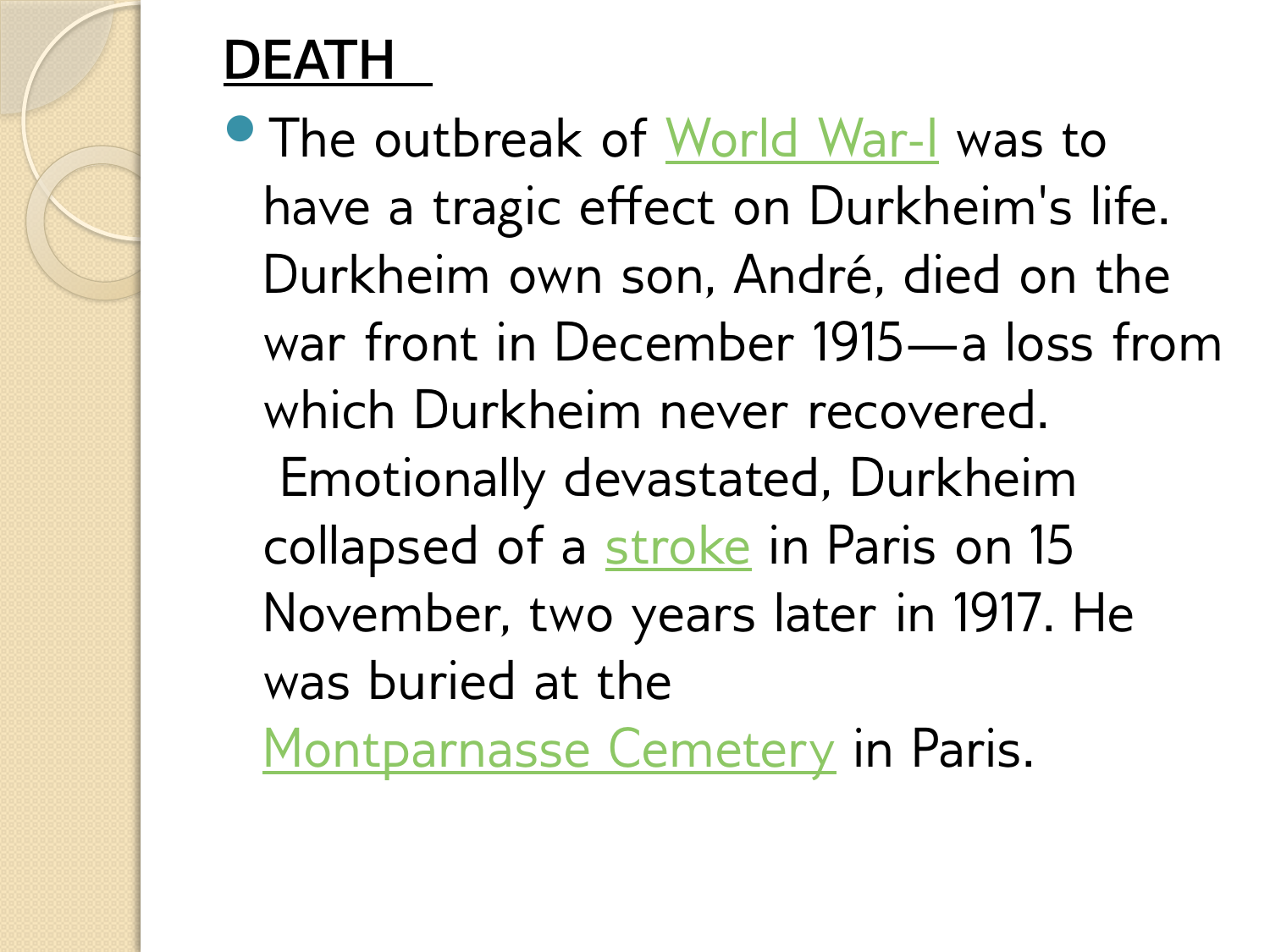

DEATH
The outbreak of World War-I was to have a tragic effect on Durkheim's life. Durkheim own son, André, died on the war front in December 1915—a loss from which Durkheim never recovered.  Emotionally devastated, Durkheim collapsed of a stroke in Paris on 15 November, two years later in 1917. He was buried at the Montparnasse Cemetery in Paris.